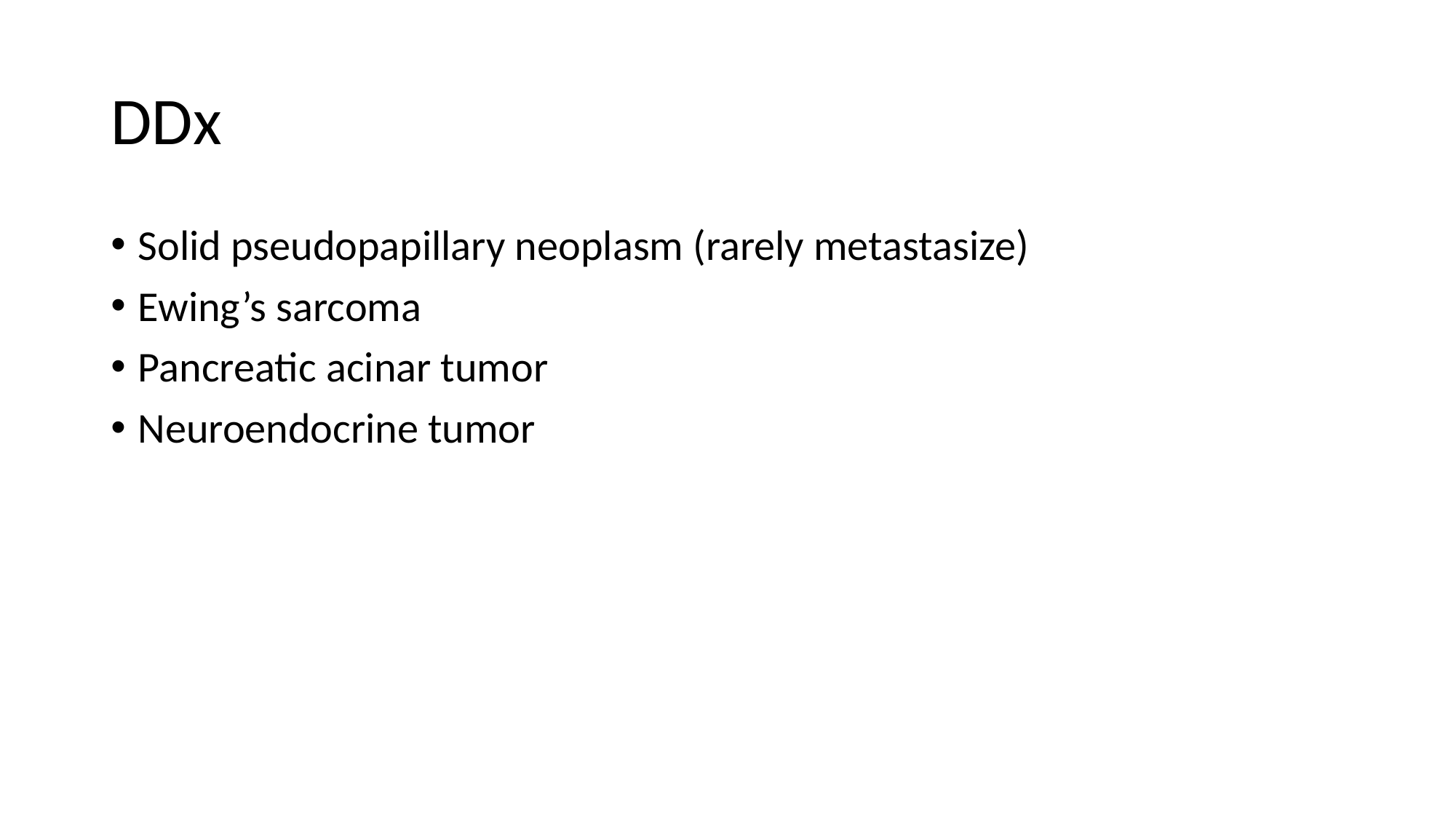

# DDx
Solid pseudopapillary neoplasm (rarely metastasize)
Ewing’s sarcoma
Pancreatic acinar tumor
Neuroendocrine tumor